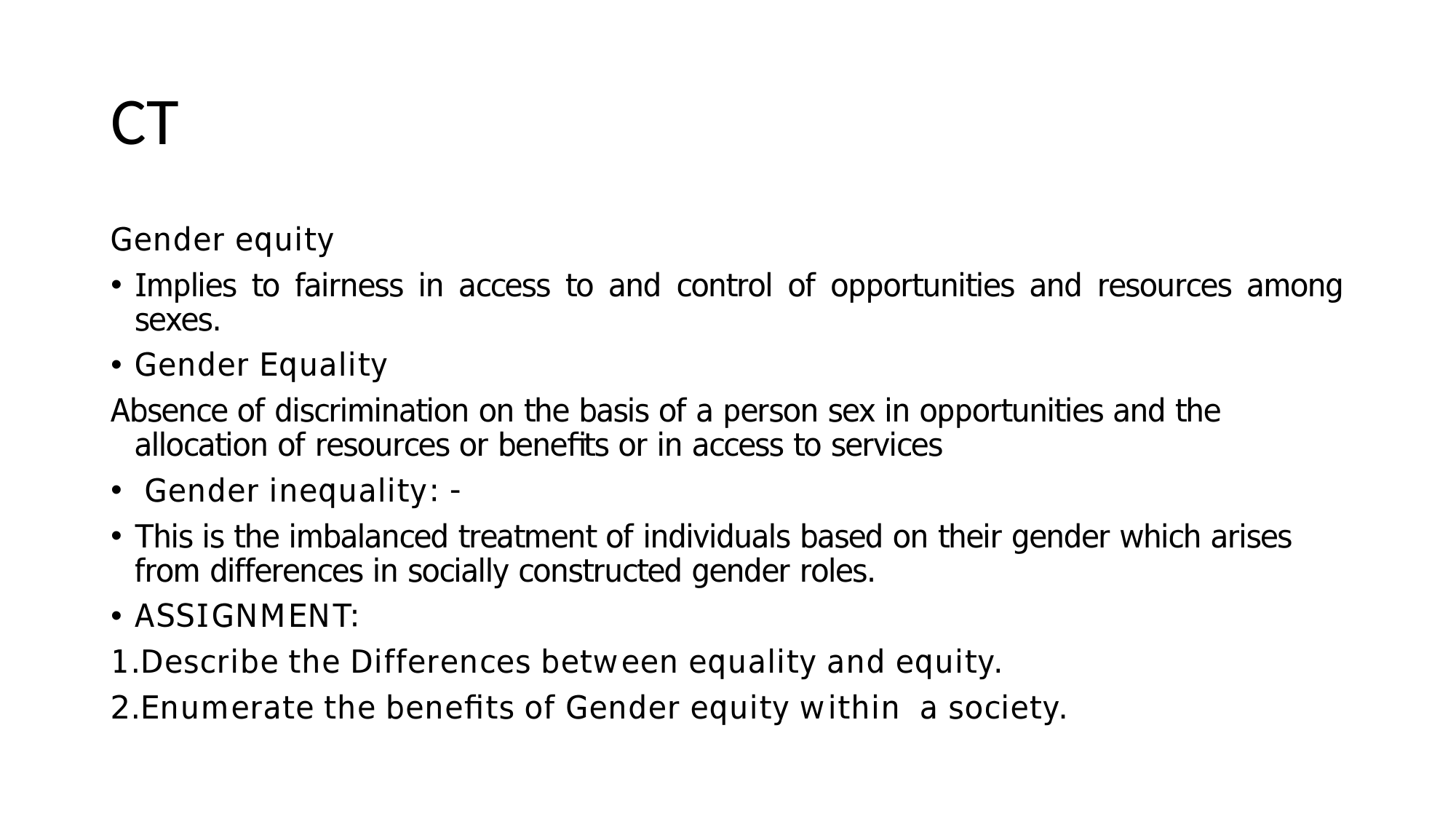

# CT
Gender equity
Implies to fairness in access to and control of opportunities and resources among sexes.
Gender Equality
Absence of discrimination on the basis of a person sex in opportunities and the allocation of resources or benefits or in access to services
 Gender inequality: -
This is the imbalanced treatment of individuals based on their gender which arises from differences in socially constructed gender roles.
ASSIGNMENT:
1.Describe the Differences between equality and equity.
2.Enumerate the benefits of Gender equity within  a society.